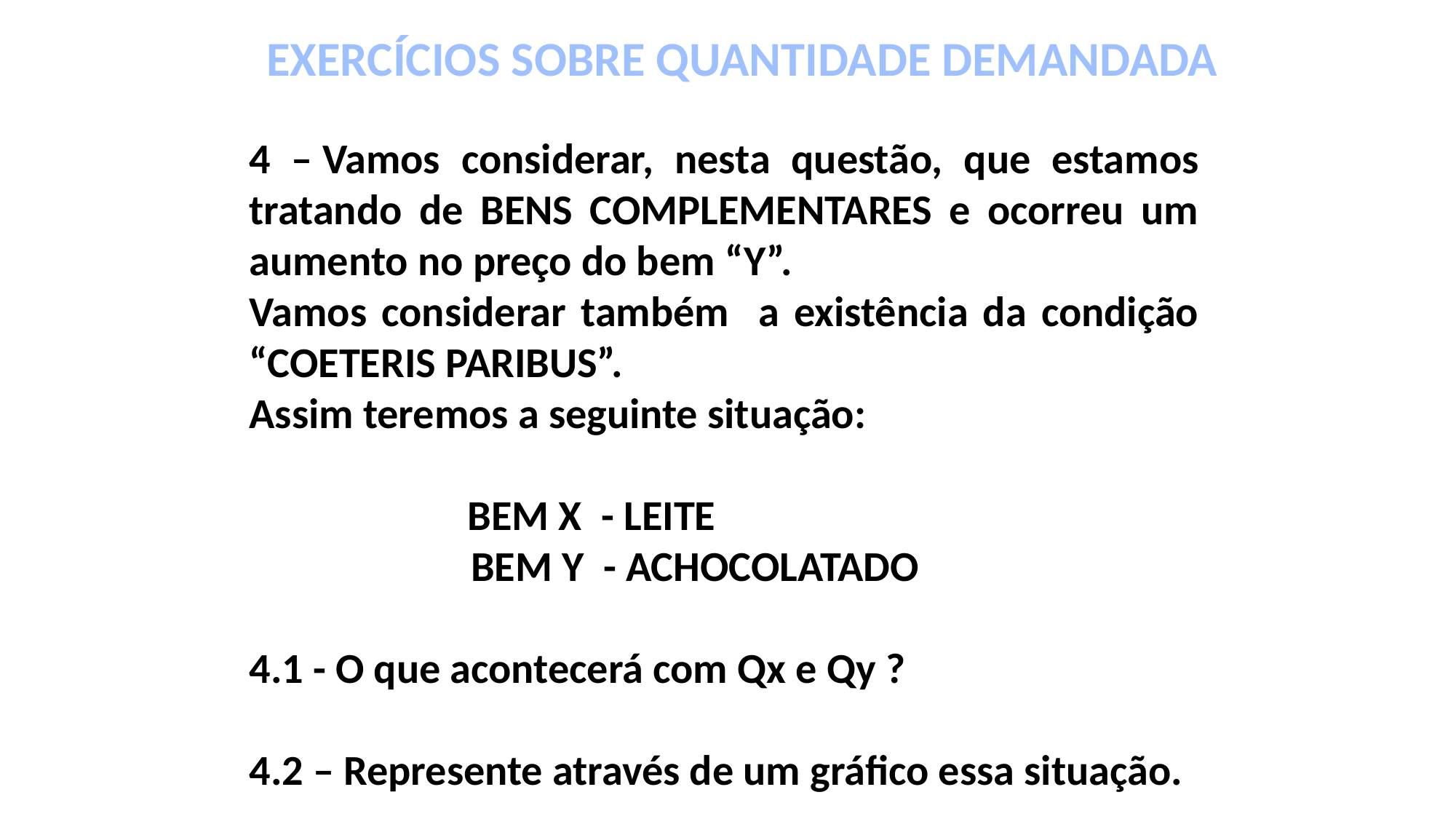

EXERCÍCIOS SOBRE QUANTIDADE DEMANDADA
4 – Vamos considerar, nesta questão, que estamos tratando de BENS COMPLEMENTARES e ocorreu um aumento no preço do bem “Y”.
Vamos considerar também  a existência da condição “COETERIS PARIBUS”.
Assim teremos a seguinte situação:

		BEM X  - LEITE
                       BEM Y  - ACHOCOLATADO

4.1 - O que acontecerá com Qx e Qy ?

4.2 – Represente através de um gráfico essa situação.